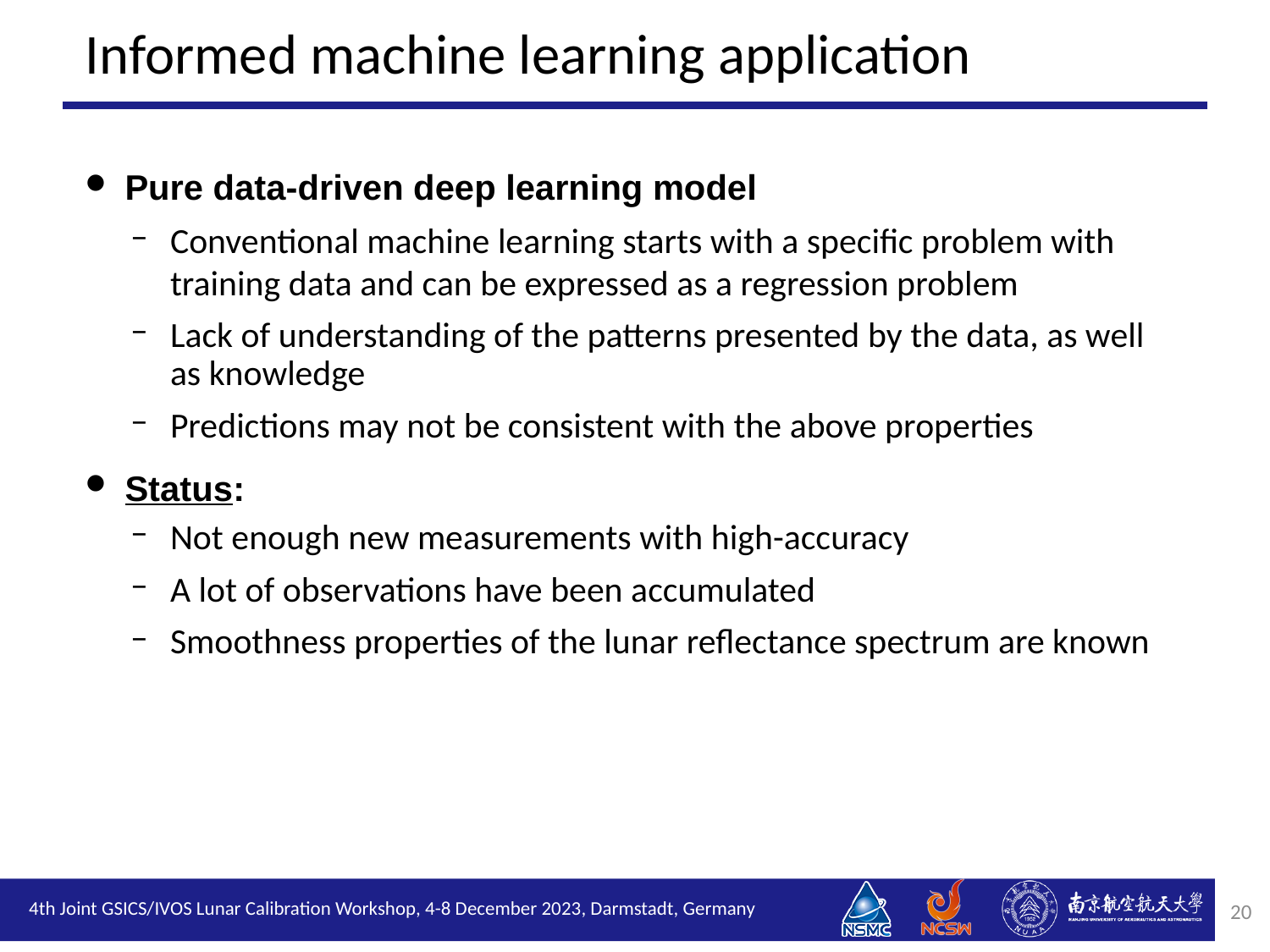

# Informed machine learning application
Pure data-driven deep learning model
Conventional machine learning starts with a specific problem with training data and can be expressed as a regression problem
Lack of understanding of the patterns presented by the data, as well as knowledge
Predictions may not be consistent with the above properties
Status:
Not enough new measurements with high-accuracy
A lot of observations have been accumulated
Smoothness properties of the lunar reflectance spectrum are known